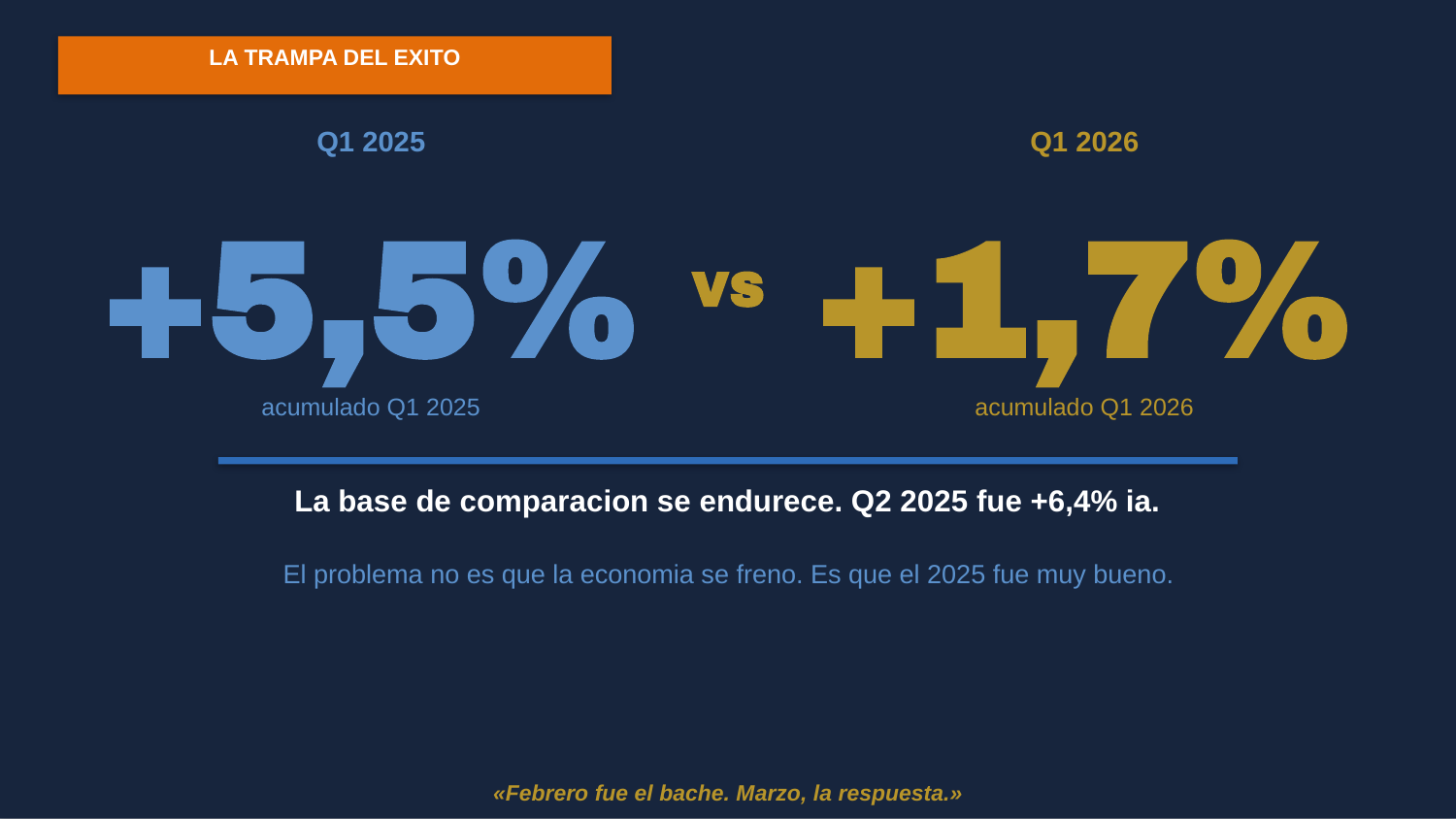

LA TRAMPA DEL EXITO
Q1 2025
Q1 2026
+5,5%
+1,7%
VS
acumulado Q1 2025
acumulado Q1 2026

La base de comparacion se endurece. Q2 2025 fue +6,4% ia.
El problema no es que la economia se freno. Es que el 2025 fue muy bueno.
«Febrero fue el bache. Marzo, la respuesta.»